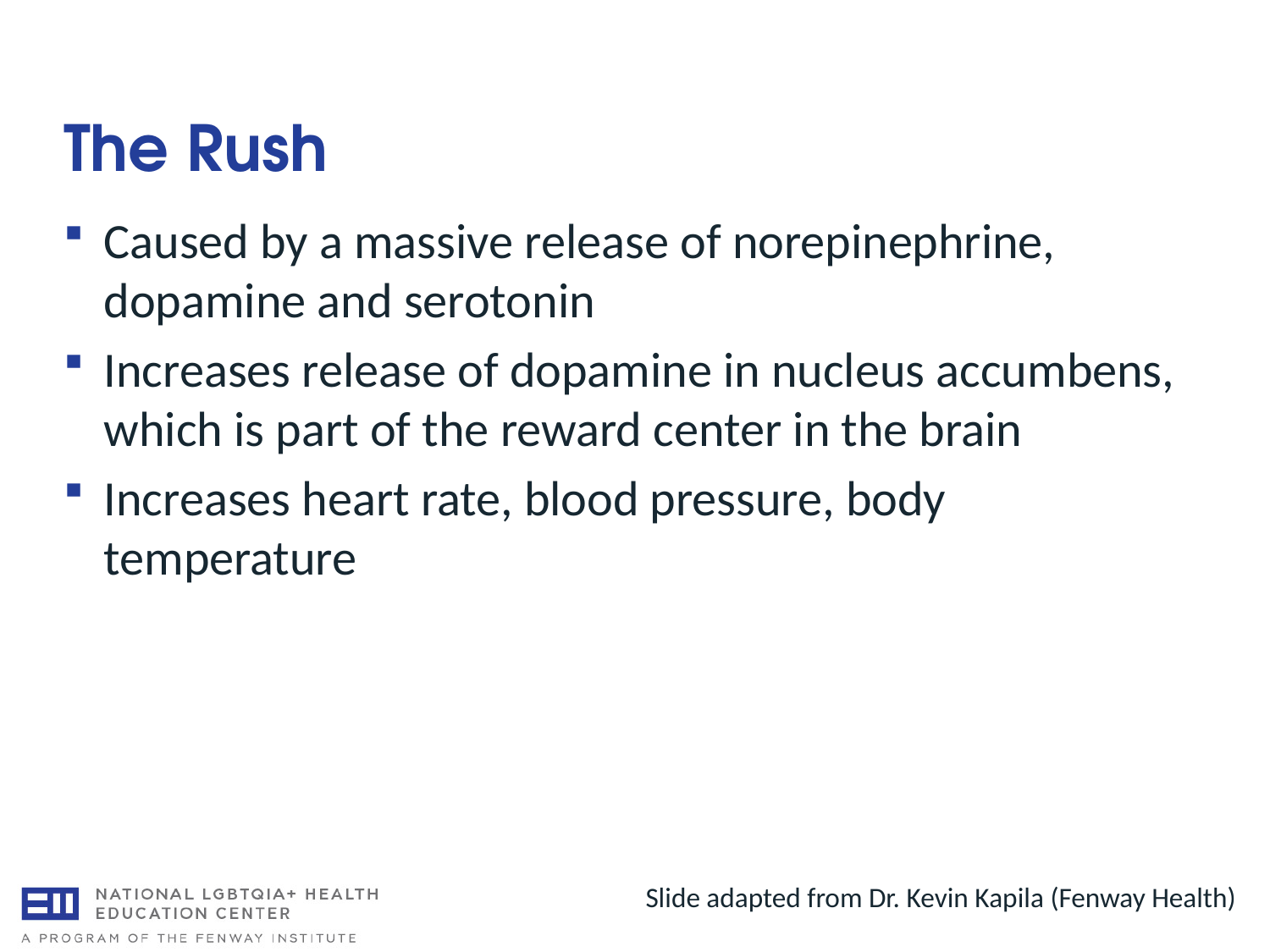

# The Rush
Caused by a massive release of norepinephrine, dopamine and serotonin
Increases release of dopamine in nucleus accumbens, which is part of the reward center in the brain
Increases heart rate, blood pressure, body temperature
Slide adapted from Dr. Kevin Kapila (Fenway Health)